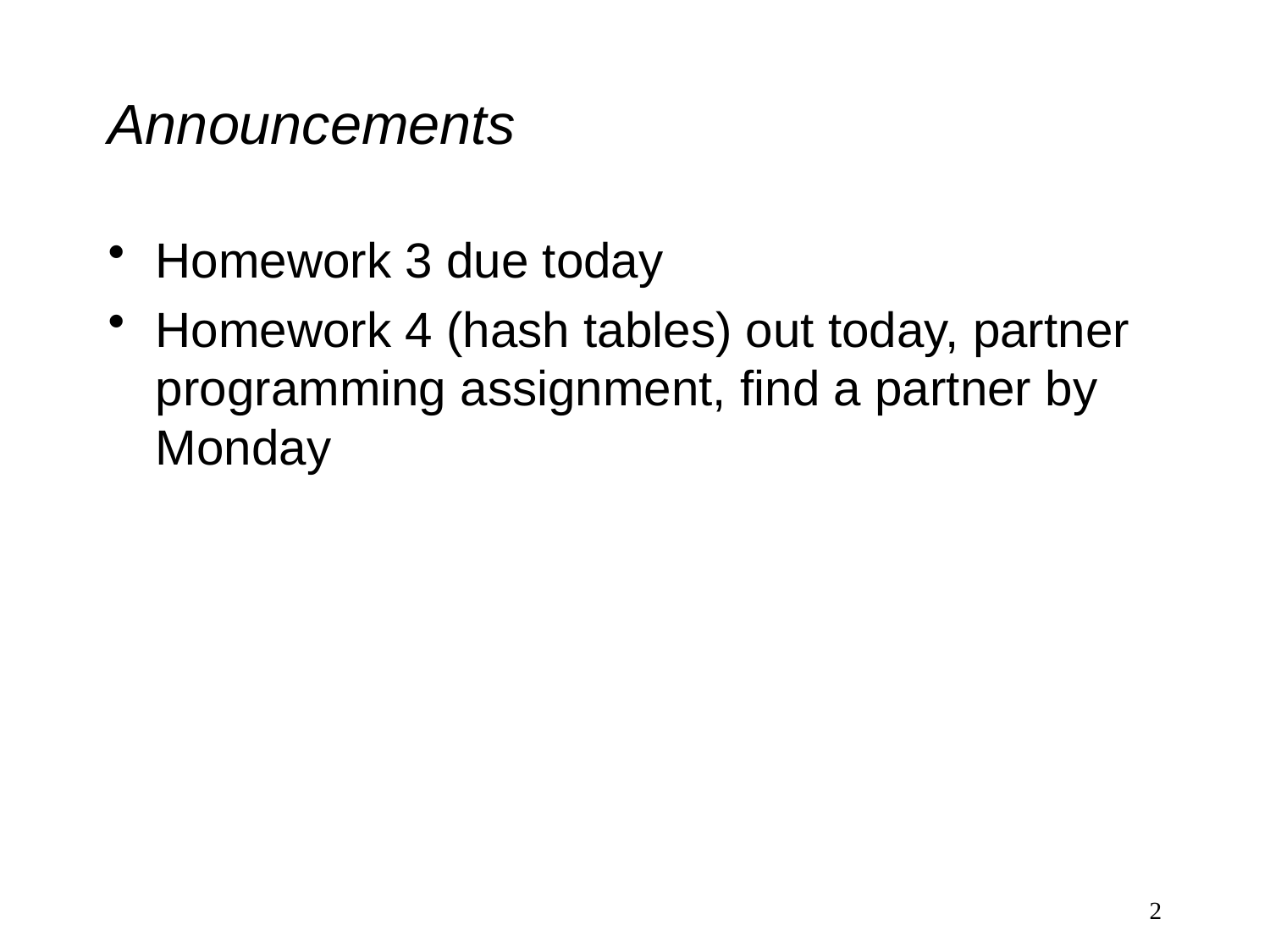

# Announcements
Homework 3 due today
Homework 4 (hash tables) out today, partner programming assignment, find a partner by Monday
2